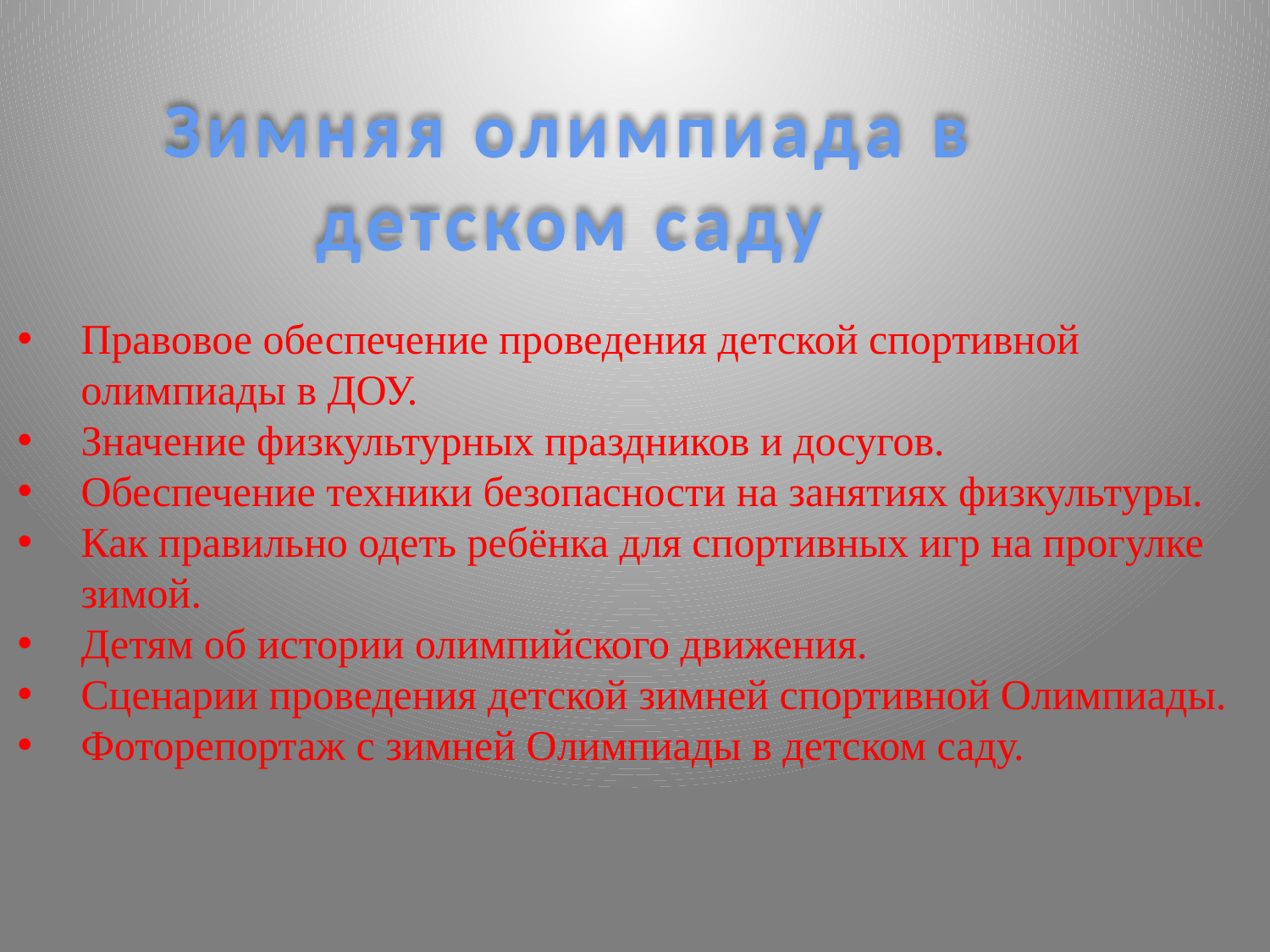

Зимняя олимпиада в детском саду

Правовое обеспечение проведения детской спортивной олимпиады в ДОУ.
Значение физкультурных праздников и досугов.
Обеспечение техники безопасности на занятиях физкультуры.
Как правильно одеть ребёнка для спортивных игр на прогулке зимой.
Детям об истории олимпийского движения.
Сценарии проведения детской зимней спортивной Олимпиады.
Фоторепортаж с зимней Олимпиады в детском саду.